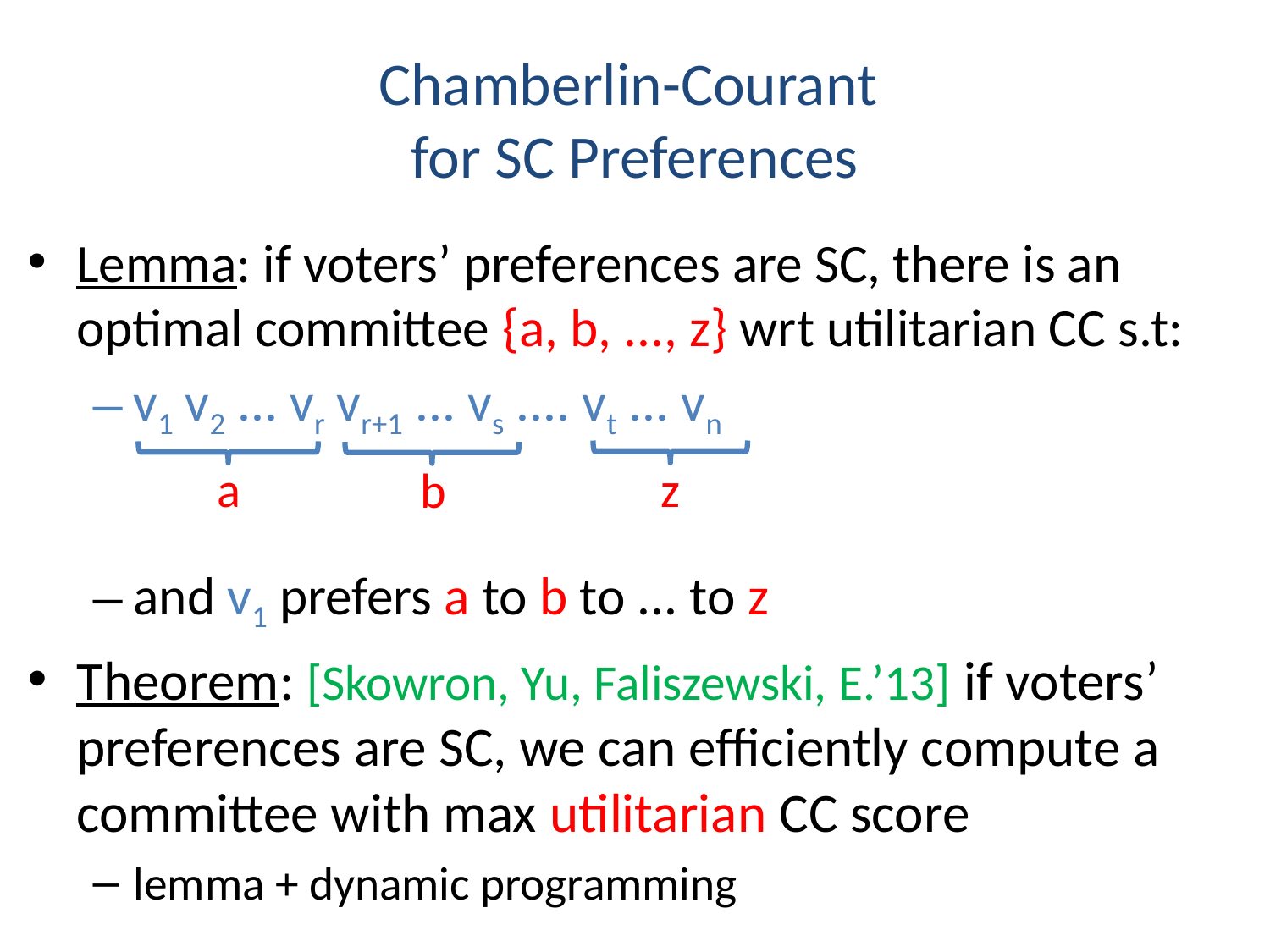

# Chamberlin-Courant for SC Preferences
Lemma: if voters’ preferences are SC, there is an optimal committee {a, b, ..., z} wrt utilitarian CC s.t:
v1 v2 ... vr vr+1 ... vs .... vt ... vn

and v1 prefers a to b to ... to z
Theorem: [Skowron, Yu, Faliszewski, E.’13] if voters’ preferences are SC, we can efficiently compute a committee with max utilitarian CC score
lemma + dynamic programming

z

a

b